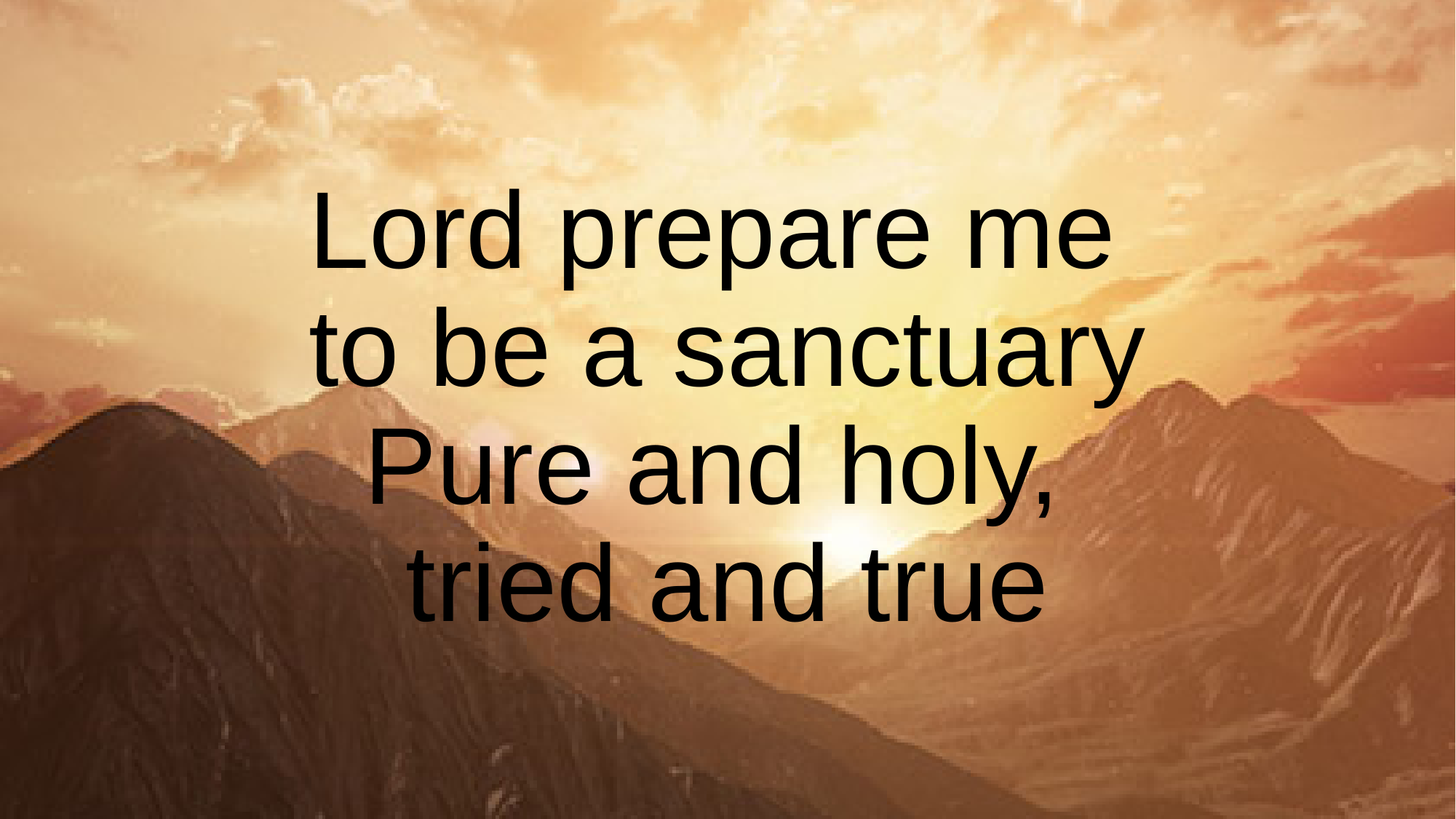

# Lord prepare me to be a sanctuary Pure and holy, tried and true